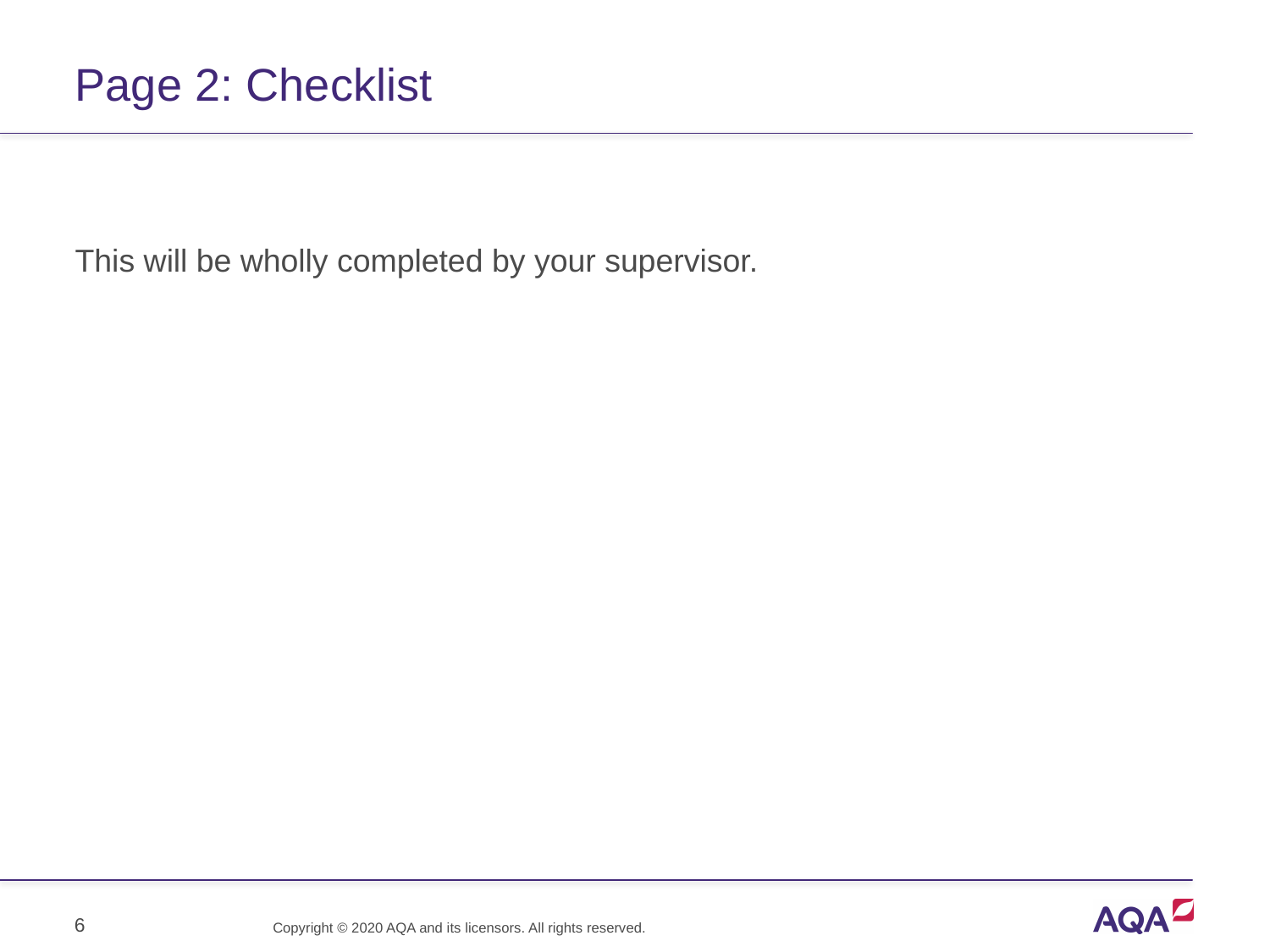

# Page 2: Checklist
This will be wholly completed by your supervisor.
6
Copyright © 2020 AQA and its licensors. All rights reserved.